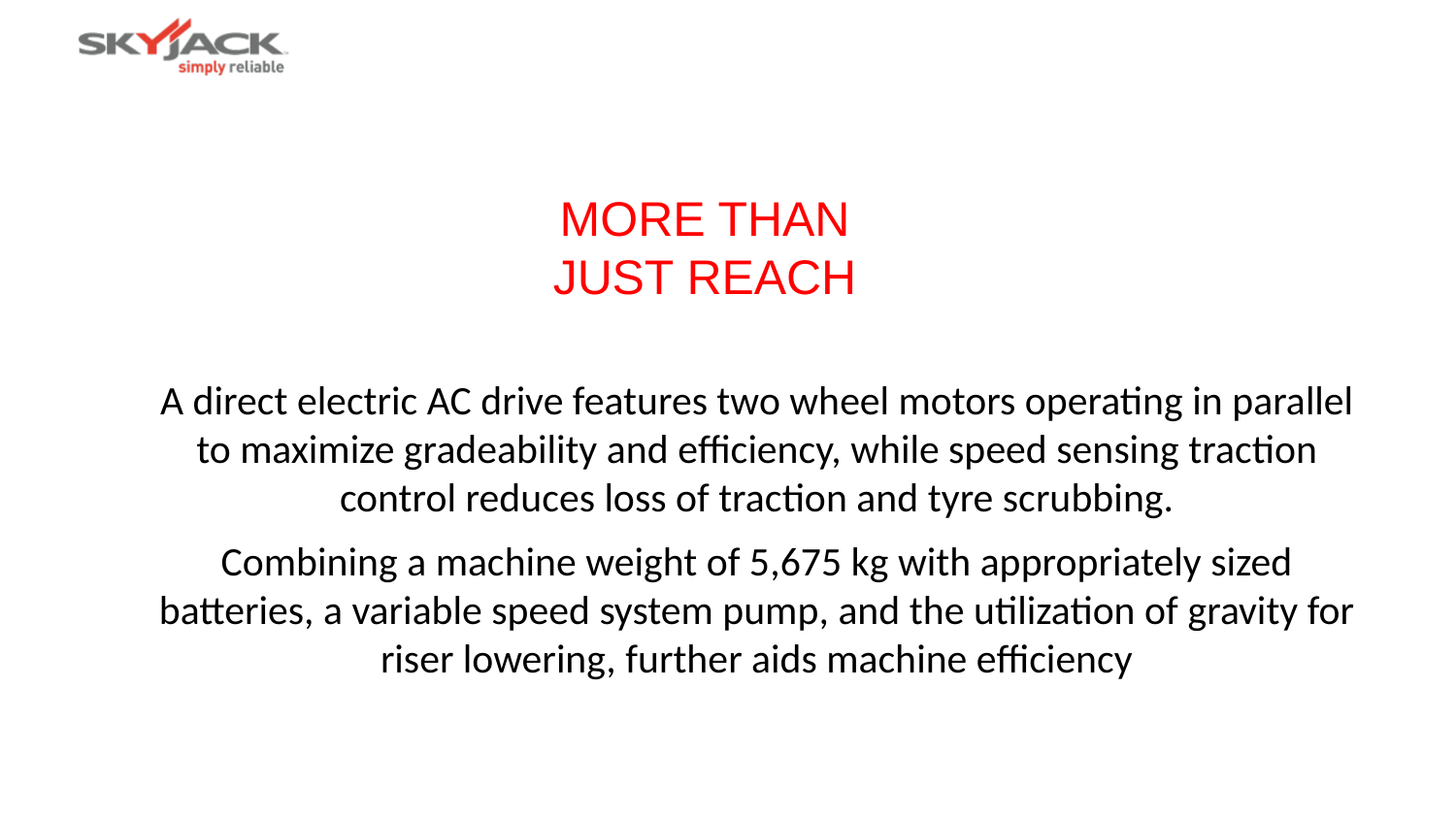

MORE THAN
JUST REACH
A direct electric AC drive features two wheel motors operating in parallel to maximize gradeability and efficiency, while speed sensing traction control reduces loss of traction and tyre scrubbing.
Combining a machine weight of 5,675 kg with appropriately sized batteries, a variable speed system pump, and the utilization of gravity for riser lowering, further aids machine efficiency